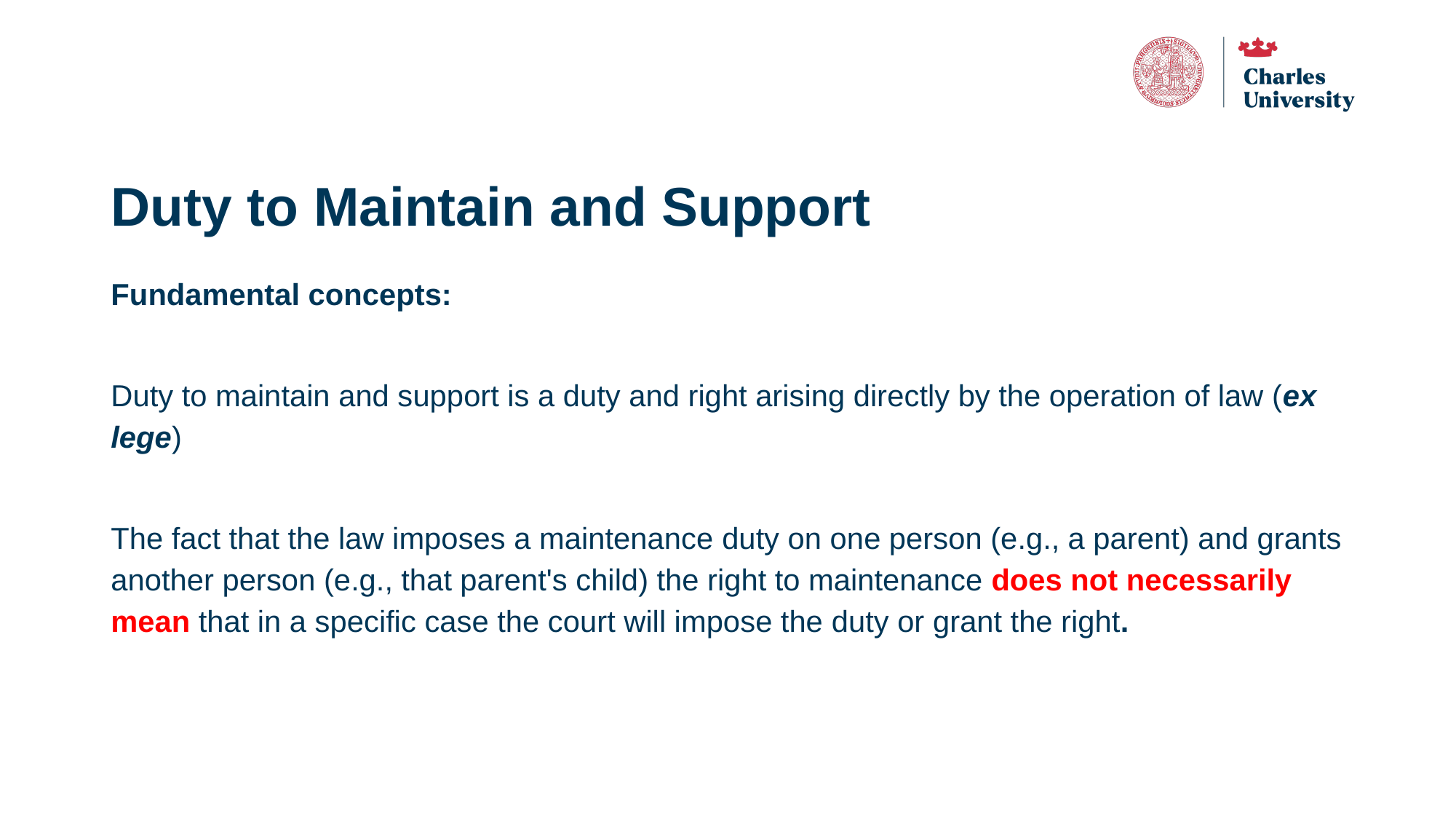

# Duty to Maintain and Support
Fundamental concepts:

Duty to maintain and support is a duty and right arising directly by the operation of law (ex lege)

The fact that the law imposes a maintenance duty on one person (e.g., a parent) and grants another person (e.g., that parent's child) the right to maintenance does not necessarily mean that in a specific case the court will impose the duty or grant the right.